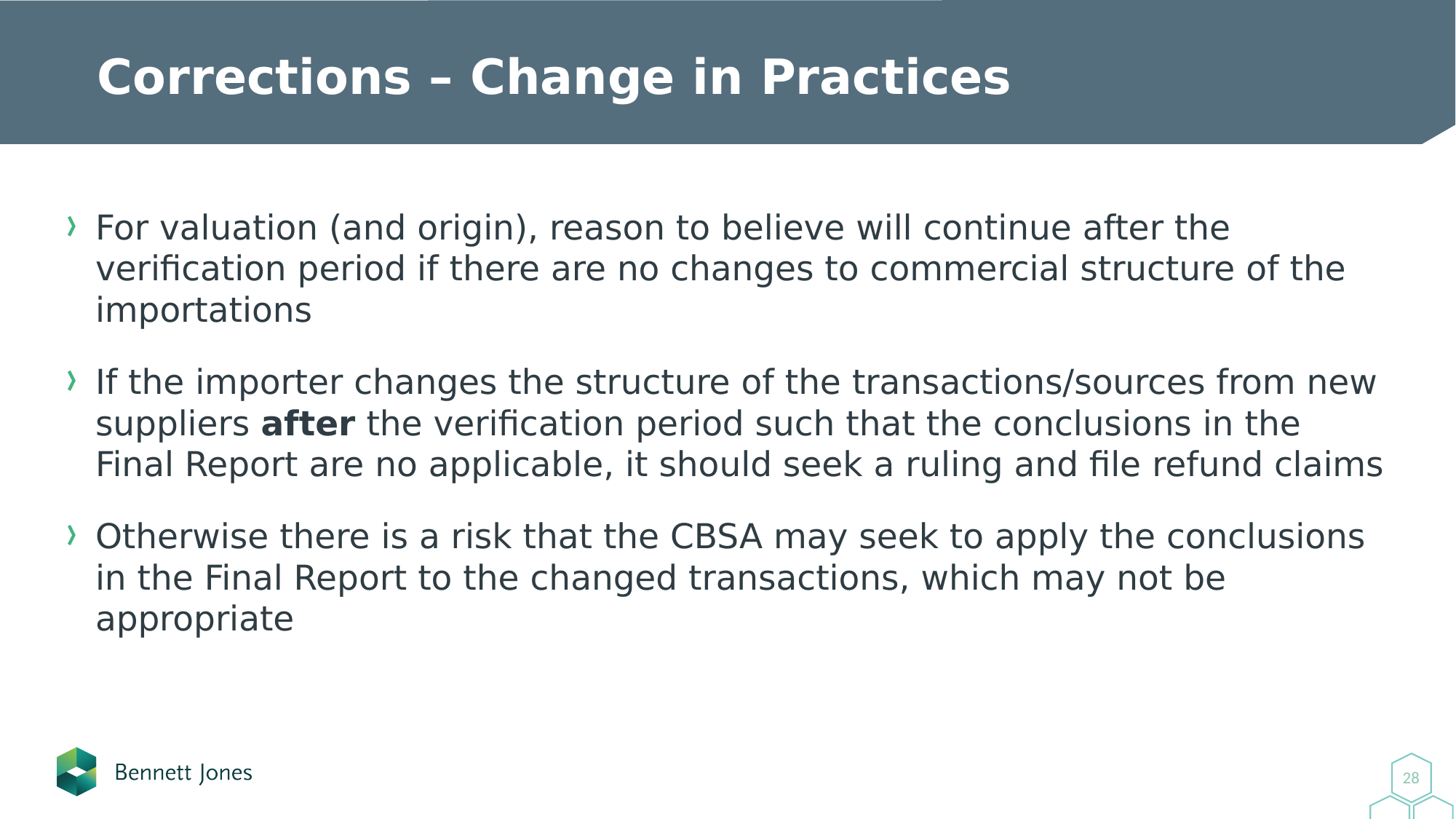

# Corrections – Change in Practices
For valuation (and origin), reason to believe will continue after the verification period if there are no changes to commercial structure of the importations
If the importer changes the structure of the transactions/sources from new suppliers after the verification period such that the conclusions in the Final Report are no applicable, it should seek a ruling and file refund claims
Otherwise there is a risk that the CBSA may seek to apply the conclusions in the Final Report to the changed transactions, which may not be appropriate

28